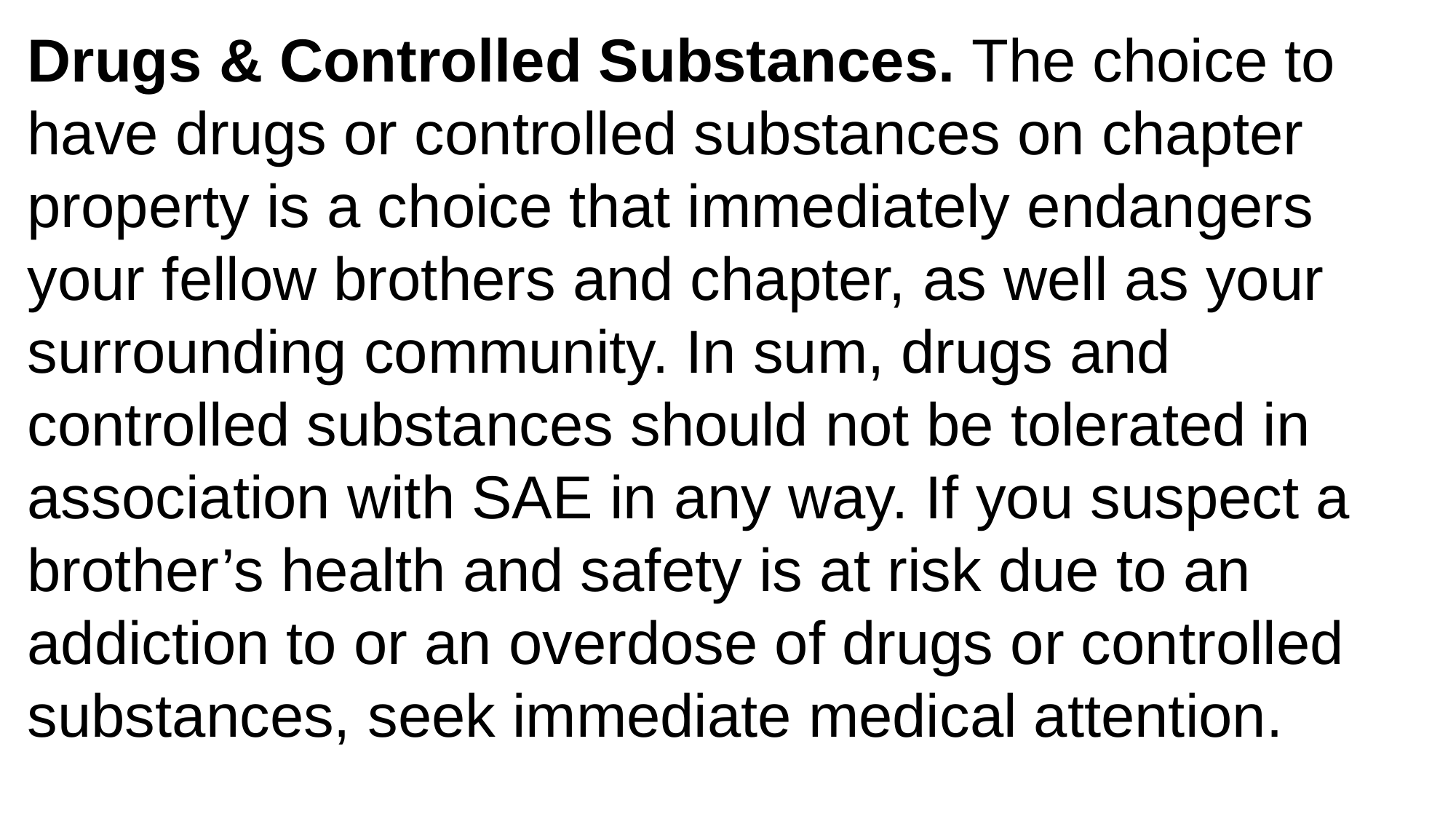

Drugs & Controlled Substances. The choice to have drugs or controlled substances on chapter property is a choice that immediately endangers your fellow brothers and chapter, as well as your surrounding community. In sum, drugs and controlled substances should not be tolerated in association with SAE in any way. If you suspect a brother’s health and safety is at risk due to an addiction to or an overdose of drugs or controlled substances, seek immediate medical attention.